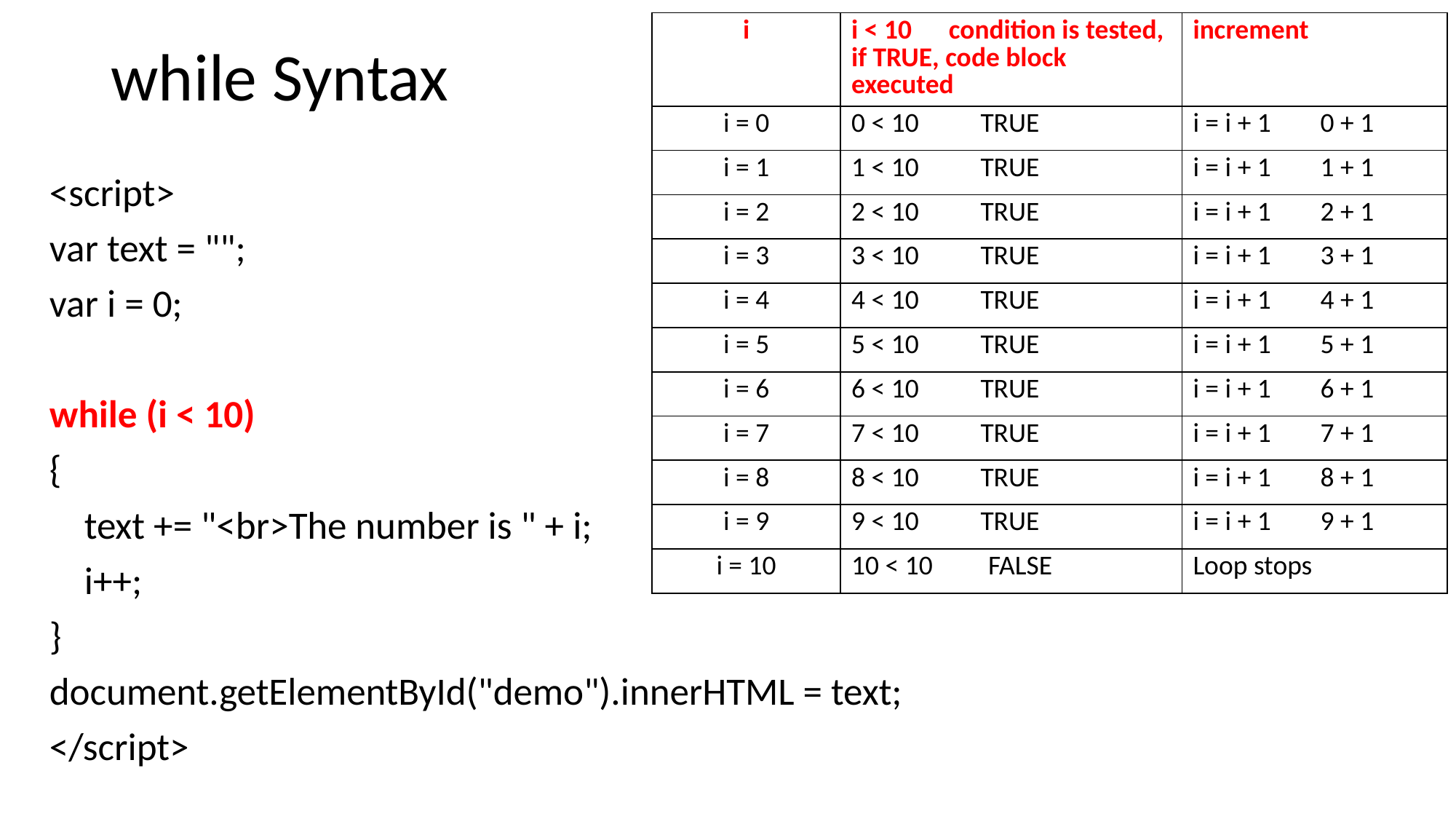

# while Syntax
| i | i < 10 condition is tested, if TRUE, code block executed | increment |
| --- | --- | --- |
| i = 0 | 0 < 10 TRUE | i = i + 1 0 + 1 |
| i = 1 | 1 < 10 TRUE | i = i + 1 1 + 1 |
| i = 2 | 2 < 10 TRUE | i = i + 1 2 + 1 |
| i = 3 | 3 < 10 TRUE | i = i + 1 3 + 1 |
| i = 4 | 4 < 10 TRUE | i = i + 1 4 + 1 |
| i = 5 | 5 < 10 TRUE | i = i + 1 5 + 1 |
| i = 6 | 6 < 10 TRUE | i = i + 1 6 + 1 |
| i = 7 | 7 < 10 TRUE | i = i + 1 7 + 1 |
| i = 8 | 8 < 10 TRUE | i = i + 1 8 + 1 |
| i = 9 | 9 < 10 TRUE | i = i + 1 9 + 1 |
| i = 10 | 10 < 10 FALSE | Loop stops |
<script>
var text = "";
var i = 0;

while (i < 10)
{
    text += "<br>The number is " + i;
    i++;
}
document.getElementById("demo").innerHTML = text;
</script>